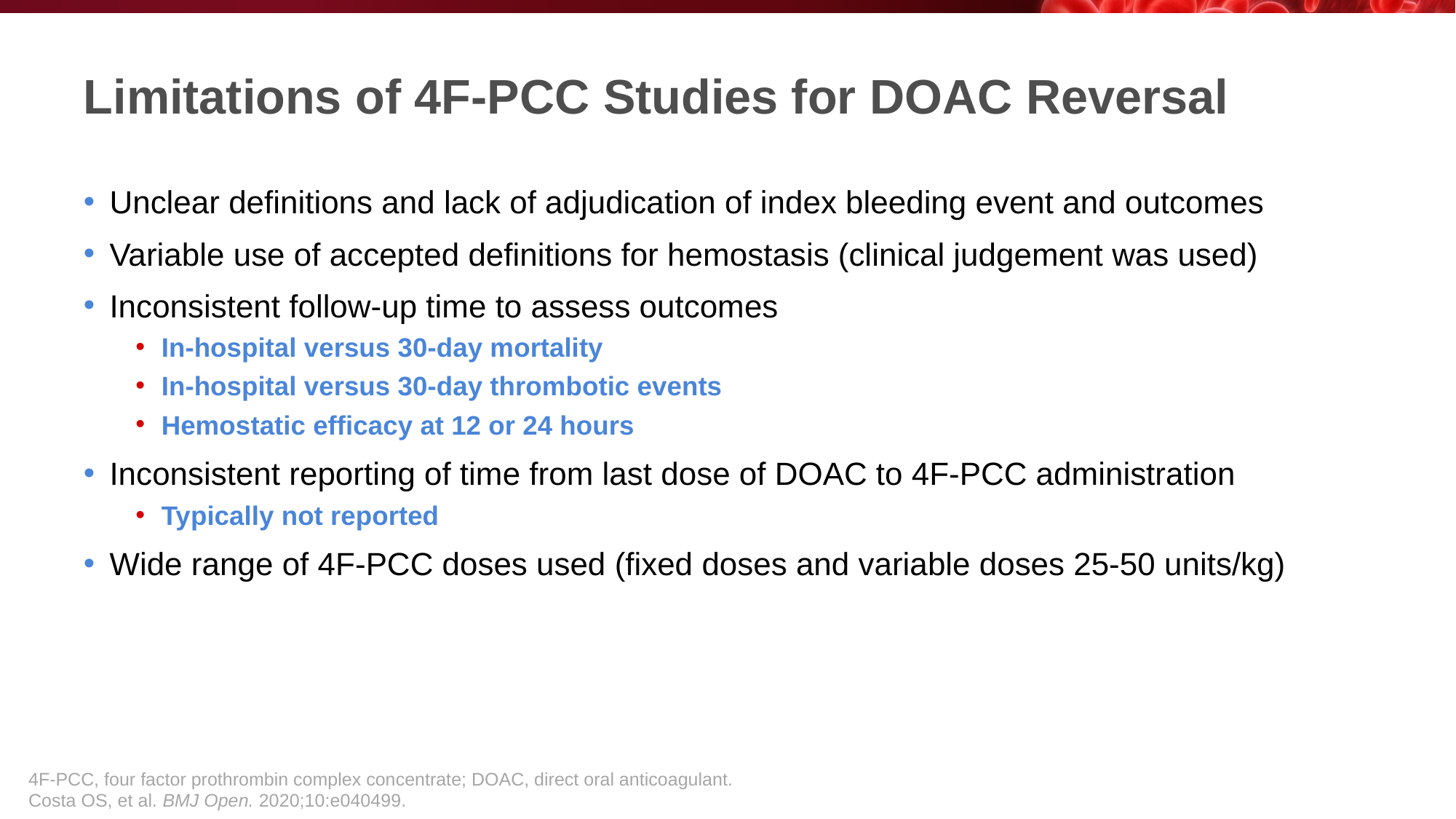

# Limitations of 4F-PCC Studies for DOAC Reversal
Unclear definitions and lack of adjudication of index bleeding event and outcomes
Variable use of accepted definitions for hemostasis (clinical judgement was used)
Inconsistent follow-up time to assess outcomes
In-hospital versus 30-day mortality
In-hospital versus 30-day thrombotic events
Hemostatic efficacy at 12 or 24 hours
Inconsistent reporting of time from last dose of DOAC to 4F-PCC administration
Typically not reported
Wide range of 4F-PCC doses used (fixed doses and variable doses 25-50 units/kg)

4F-PCC, four factor prothrombin complex concentrate; DOAC, direct oral anticoagulant.
Costa OS, et al. BMJ Open. 2020;10:e040499.